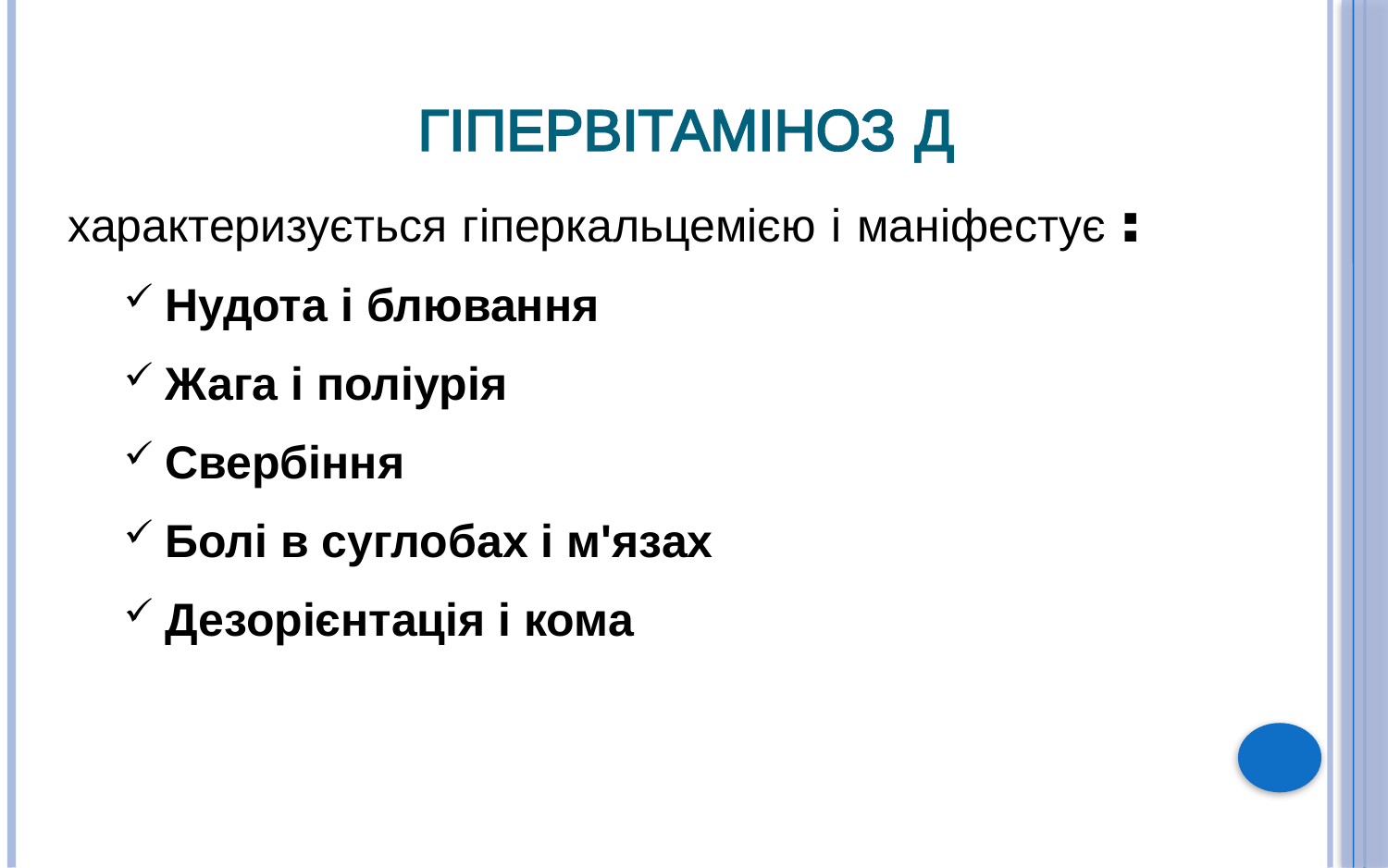

# Гіпервітаміноз Д
характеризується гіперкальцемією і маніфестує :
Нудота і блювання
Жага і поліурія
Свербіння
Болі в суглобах і м'язах
Дезорієнтація і кома